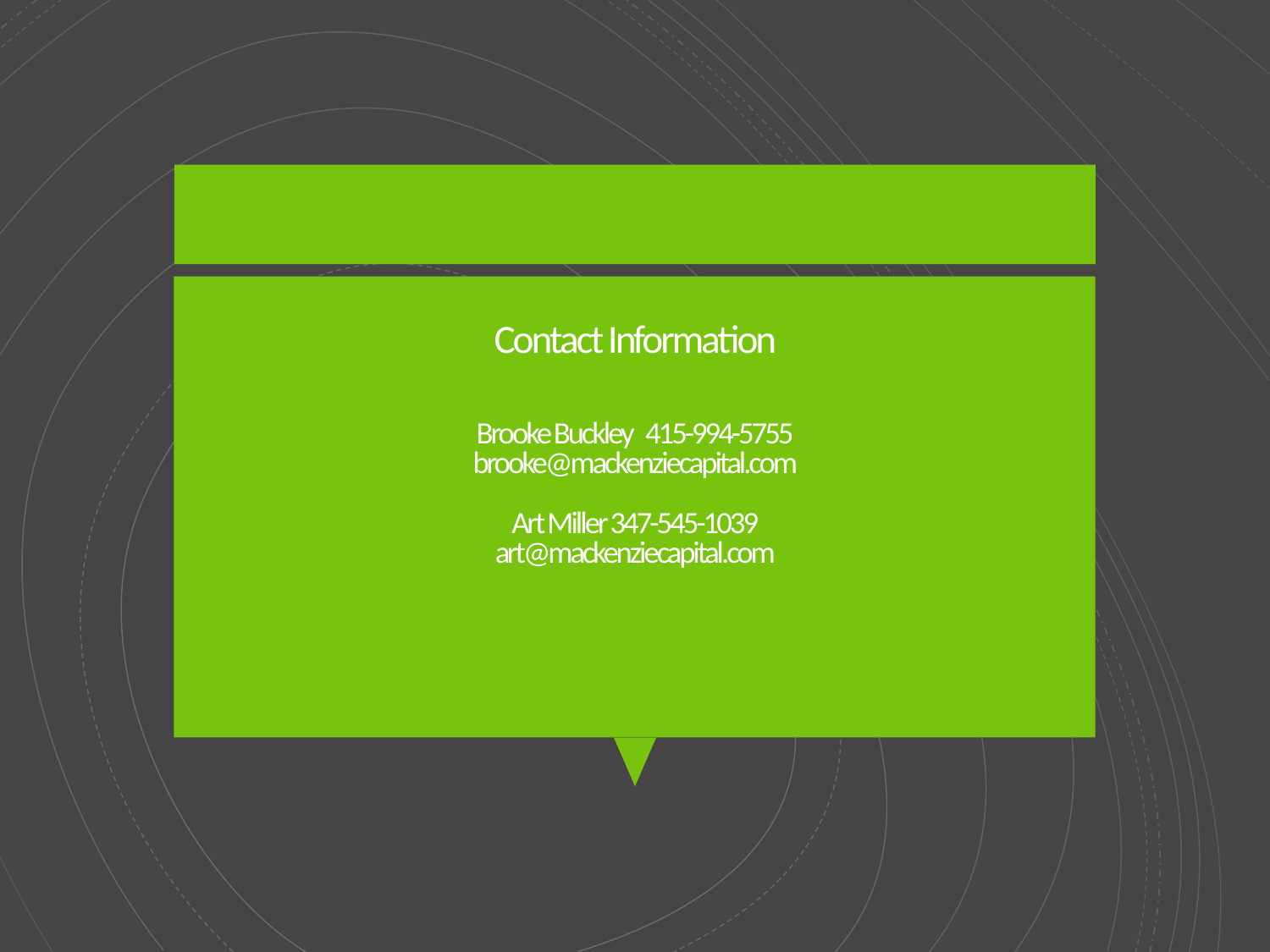

# Contact Information Brooke Buckley   415-994-5755 brooke@mackenziecapital.com Art Miller 347-545-1039 art@mackenziecapital.com